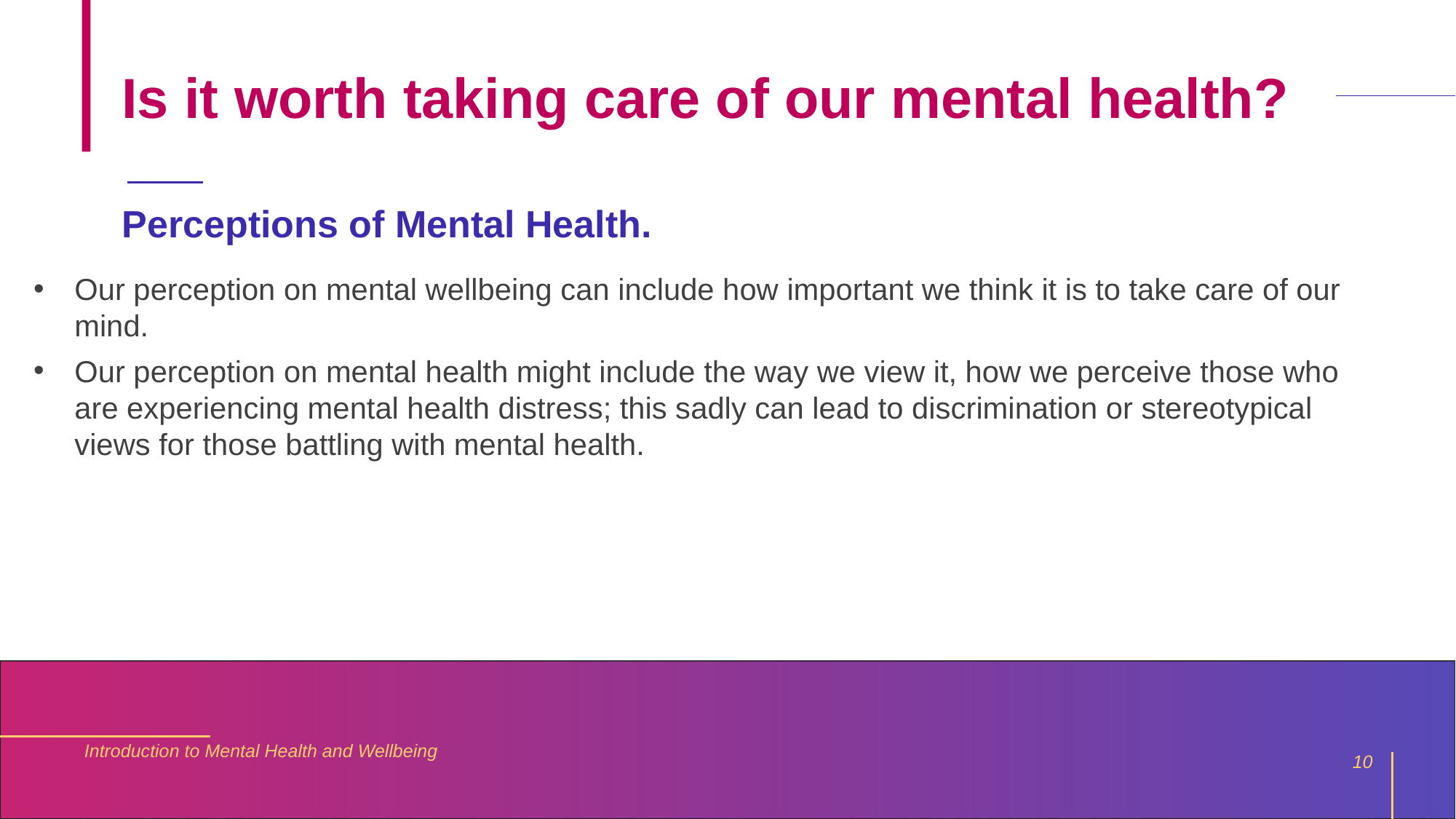

# Is it worth taking care of our mental health?
Perceptions of Mental Health.
Our perception on mental wellbeing can include how important we think it is to take care of our mind.
Our perception on mental health might include the way we view it, how we perceive those who are experiencing mental health distress; this sadly can lead to discrimination or stereotypical views for those battling with mental health.

Introduction to Mental Health and Wellbeing

10